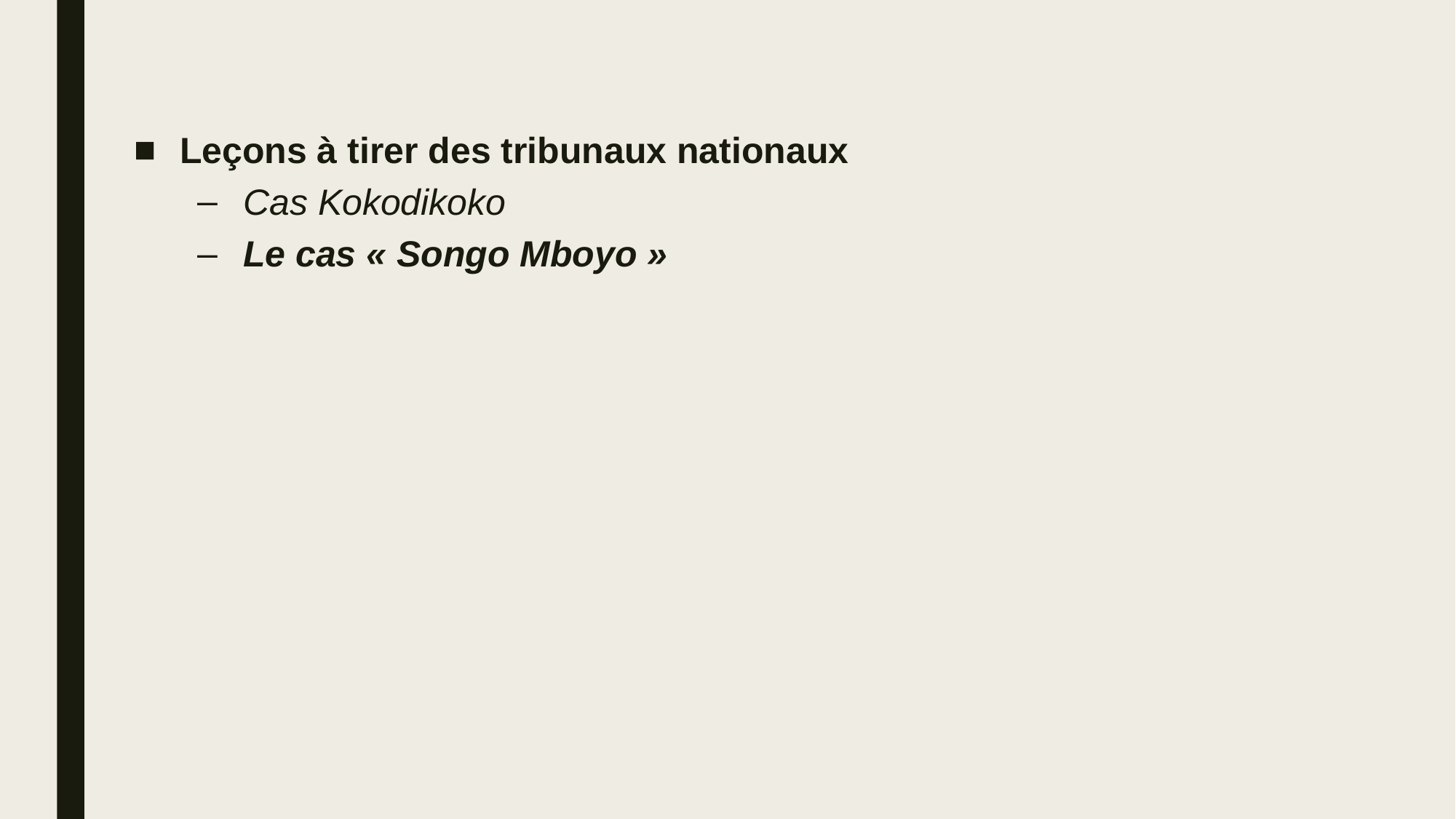

#
Leçons à tirer des tribunaux nationaux
Cas Kokodikoko
Le cas « Songo Mboyo »